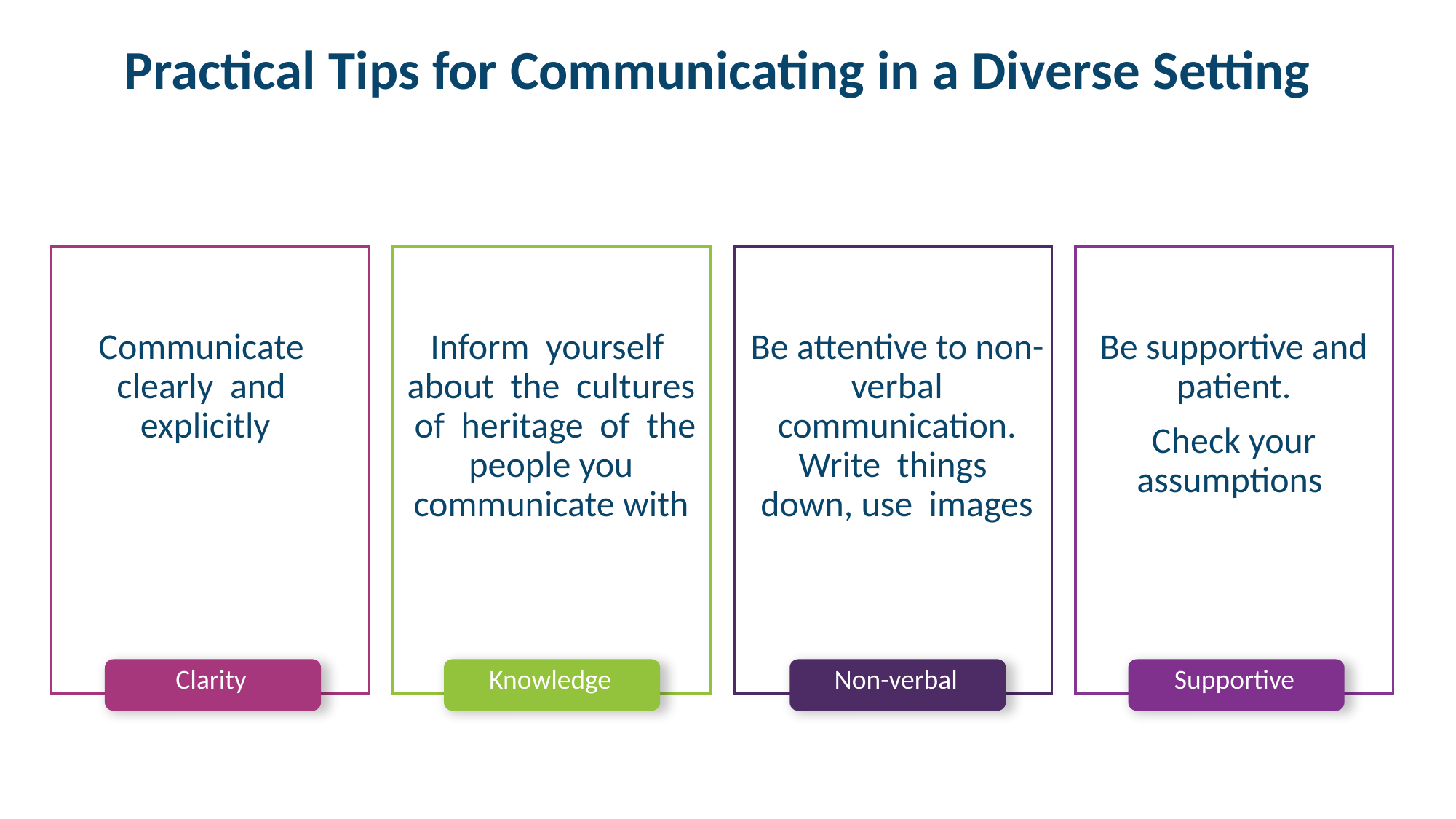

Practical Tips for Communicating in a Diverse Setting
Communicate  clearly  and  explicitly
Inform  yourself  about  the  cultures  of  heritage  of  the people you communicate with
Be attentive to non-verbal communication. Write  things  down, use  images

Be supportive and patient.
Check your assumptions
Clarity
Knowledge
Non-verbal
Supportive